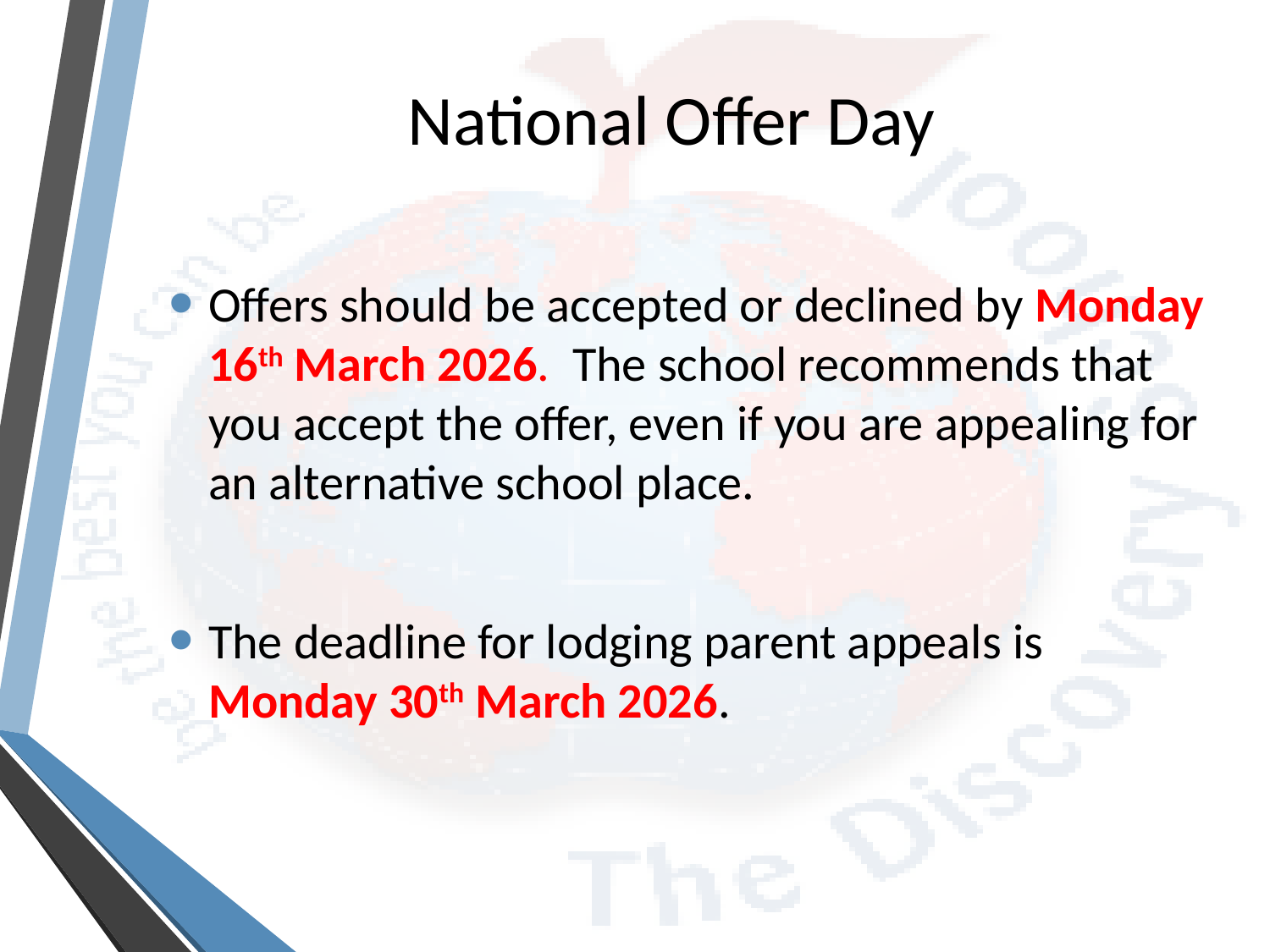

# National Offer Day
Offers should be accepted or declined by Monday 16th March 2026.  The school recommends that you accept the offer, even if you are appealing for an alternative school place.

The deadline for lodging parent appeals is Monday 30th March 2026.